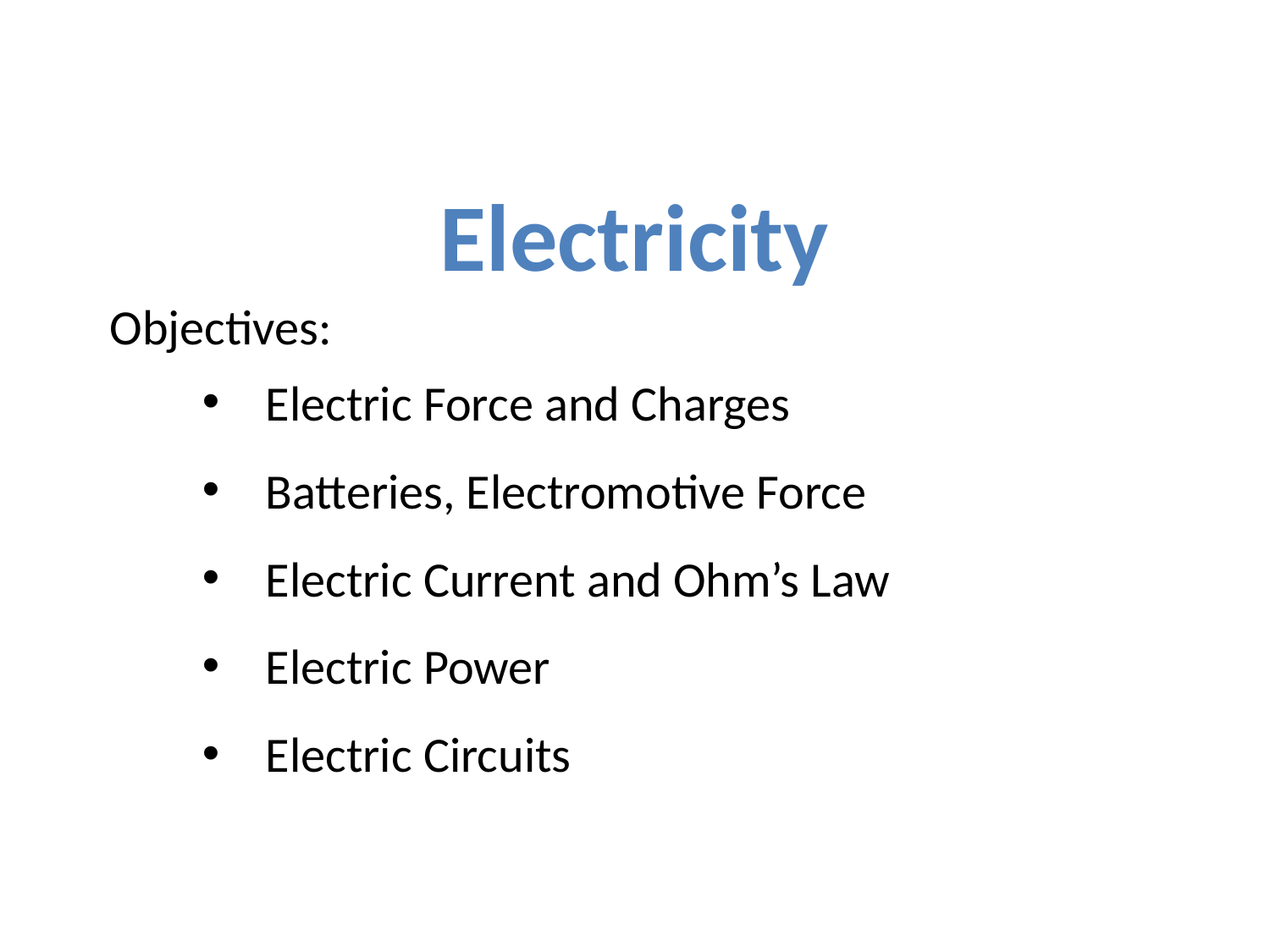

Electricity
Objectives:
Electric Force and Charges
Batteries, Electromotive Force
Electric Current and Ohm’s Law
Electric Power
Electric Circuits